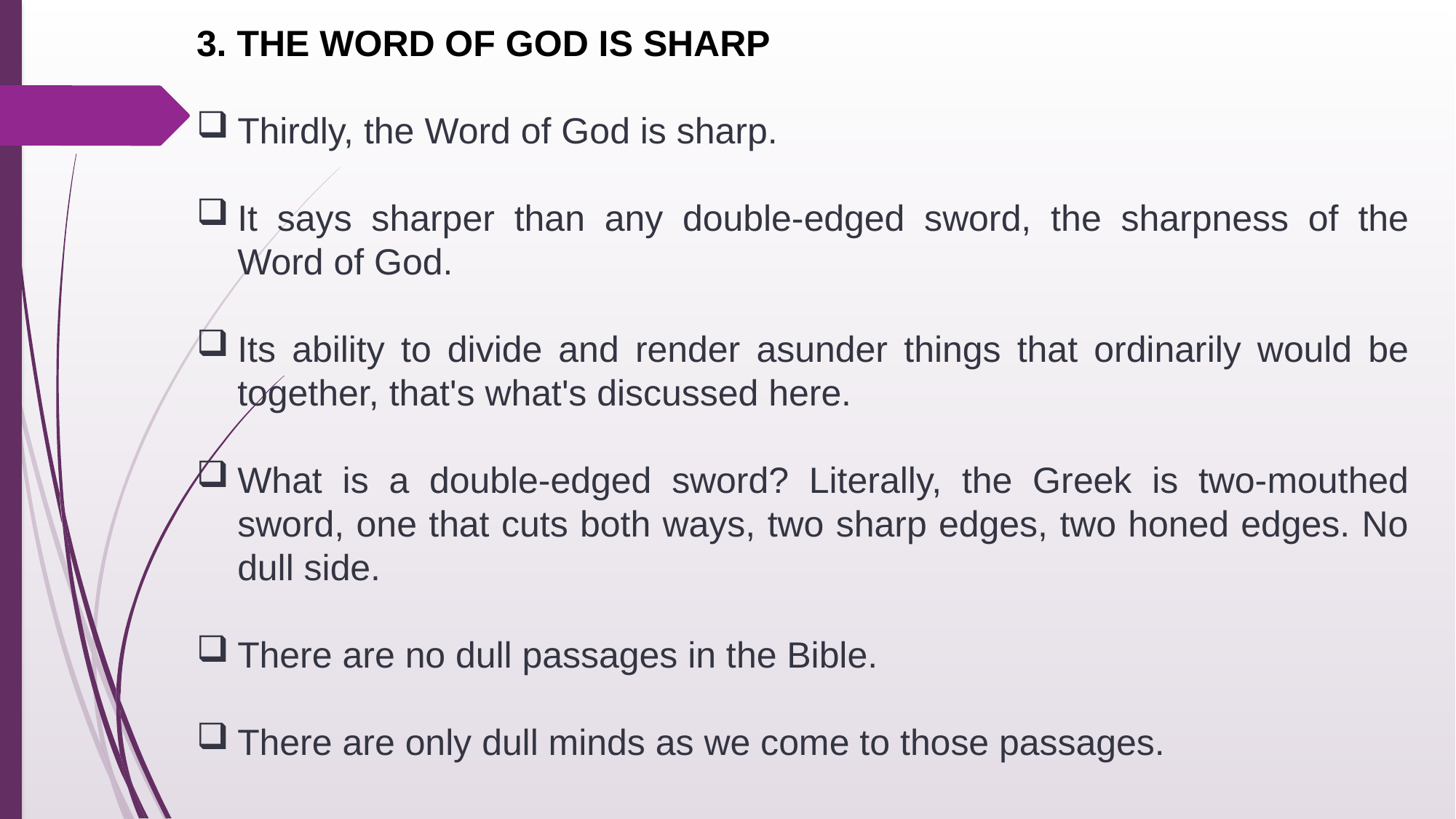

3. THE WORD OF GOD IS SHARP

Thirdly, the Word of God is sharp.

It says sharper than any double-edged sword, the sharpness of the Word of God.

Its ability to divide and render asunder things that ordinarily would be together, that's what's discussed here.

What is a double-edged sword? Literally, the Greek is two-mouthed sword, one that cuts both ways, two sharp edges, two honed edges. No dull side.

There are no dull passages in the Bible.

There are only dull minds as we come to those passages.